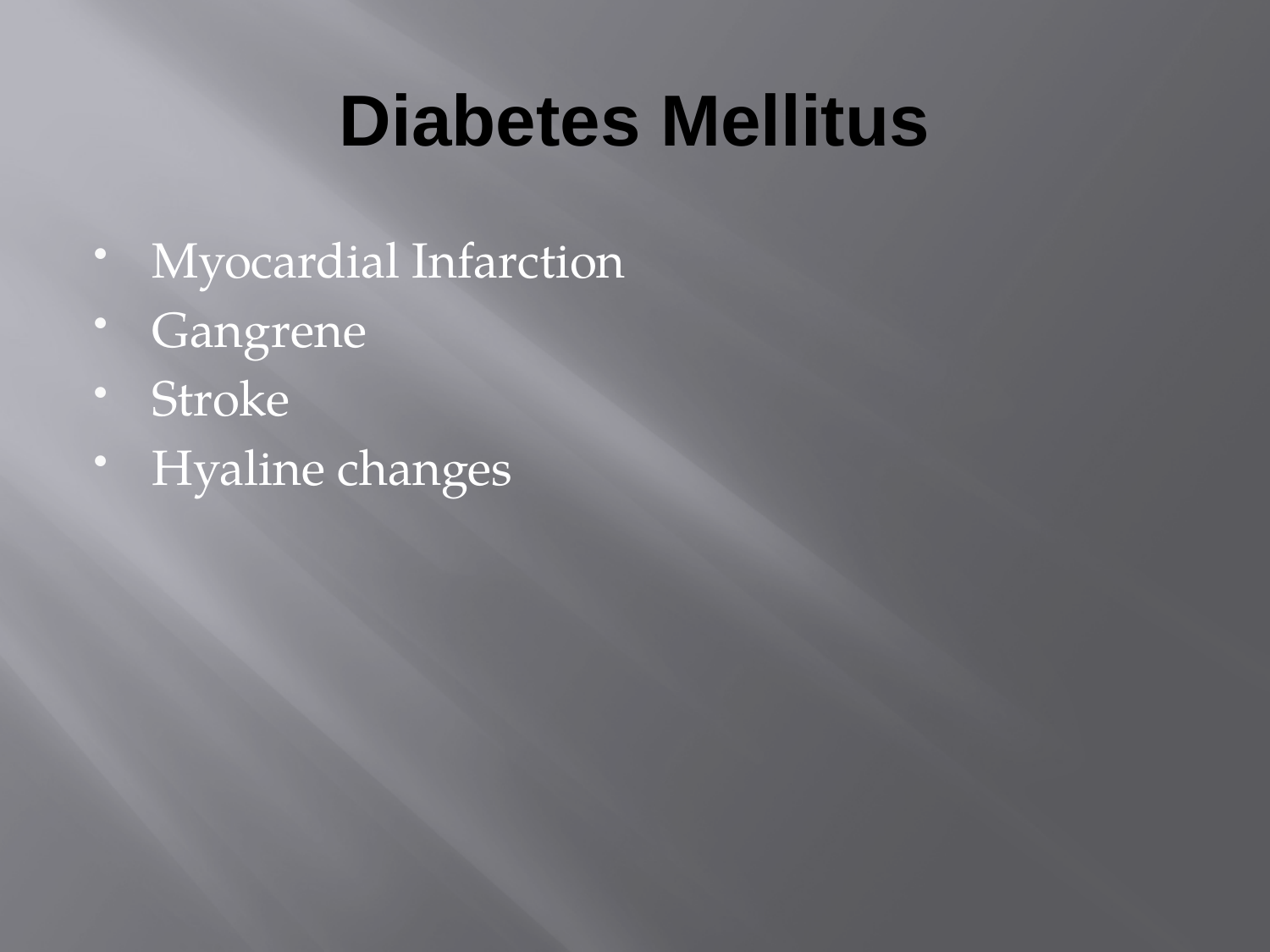

# Diabetes Mellitus
Myocardial Infarction
Gangrene
Stroke
Hyaline changes